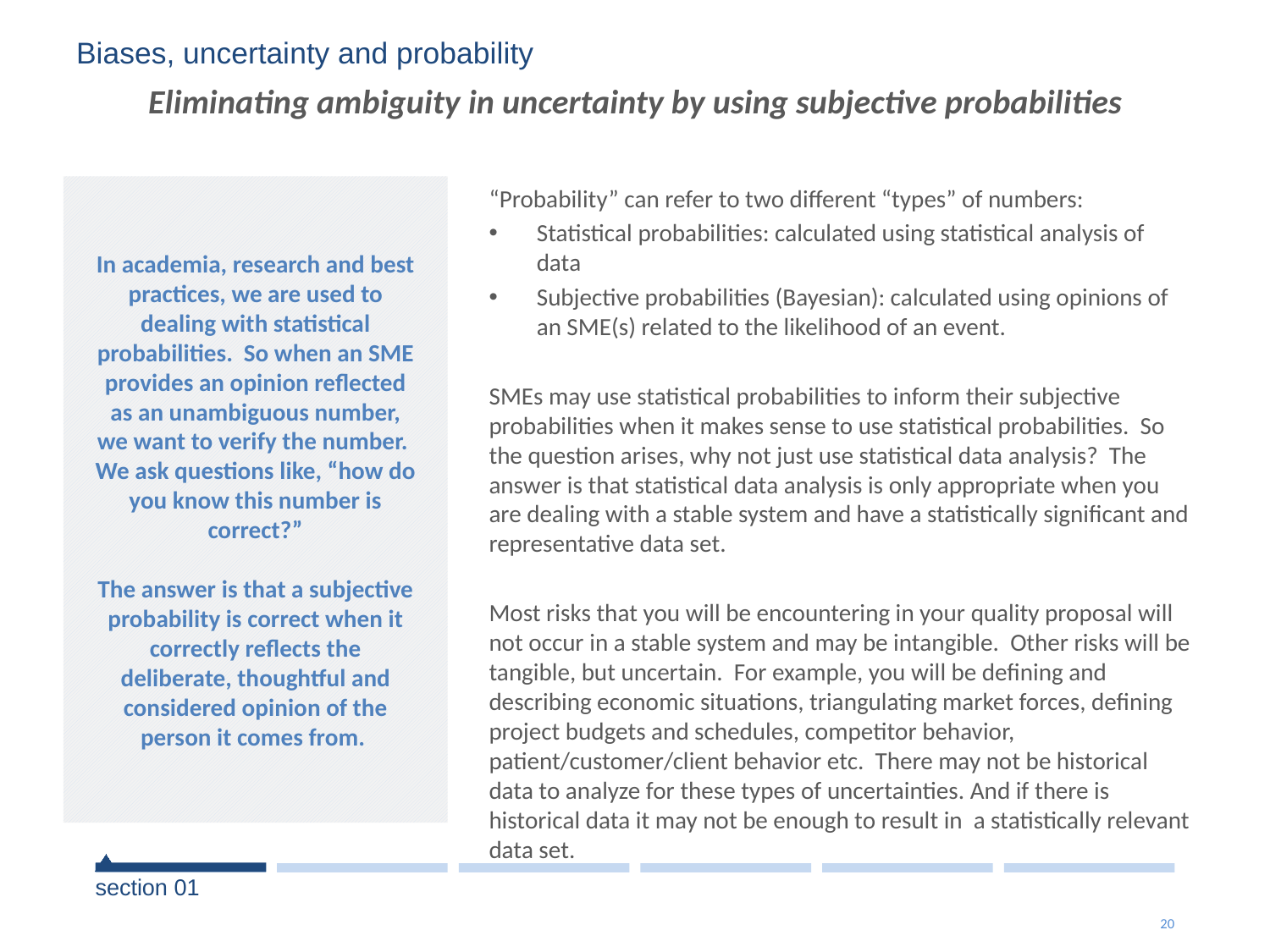

# Eliminating ambiguity in uncertainty by using subjective probabilities
Biases, uncertainty and probability
In academia, research and best practices, we are used to dealing with statistical probabilities.  So when an SME provides an opinion reflected as an unambiguous number, we want to verify the number.  We ask questions like, “how do you know this number is correct?”

The answer is that a subjective probability is correct when it correctly reflects the deliberate, thoughtful and considered opinion of the person it comes from.
“Probability” can refer to two different “types” of numbers:
Statistical probabilities: calculated using statistical analysis of data
Subjective probabilities (Bayesian): calculated using opinions of an SME(s) related to the likelihood of an event.

SMEs may use statistical probabilities to inform their subjective probabilities when it makes sense to use statistical probabilities.  So the question arises, why not just use statistical data analysis?  The answer is that statistical data analysis is only appropriate when you are dealing with a stable system and have a statistically significant and representative data set.

Most risks that you will be encountering in your quality proposal will not occur in a stable system and may be intangible.  Other risks will be tangible, but uncertain.  For example, you will be defining and describing economic situations, triangulating market forces, defining project budgets and schedules, competitor behavior, patient/customer/client behavior etc.  There may not be historical data to analyze for these types of uncertainties. And if there is historical data it may not be enough to result in  a statistically relevant data set.

section 01